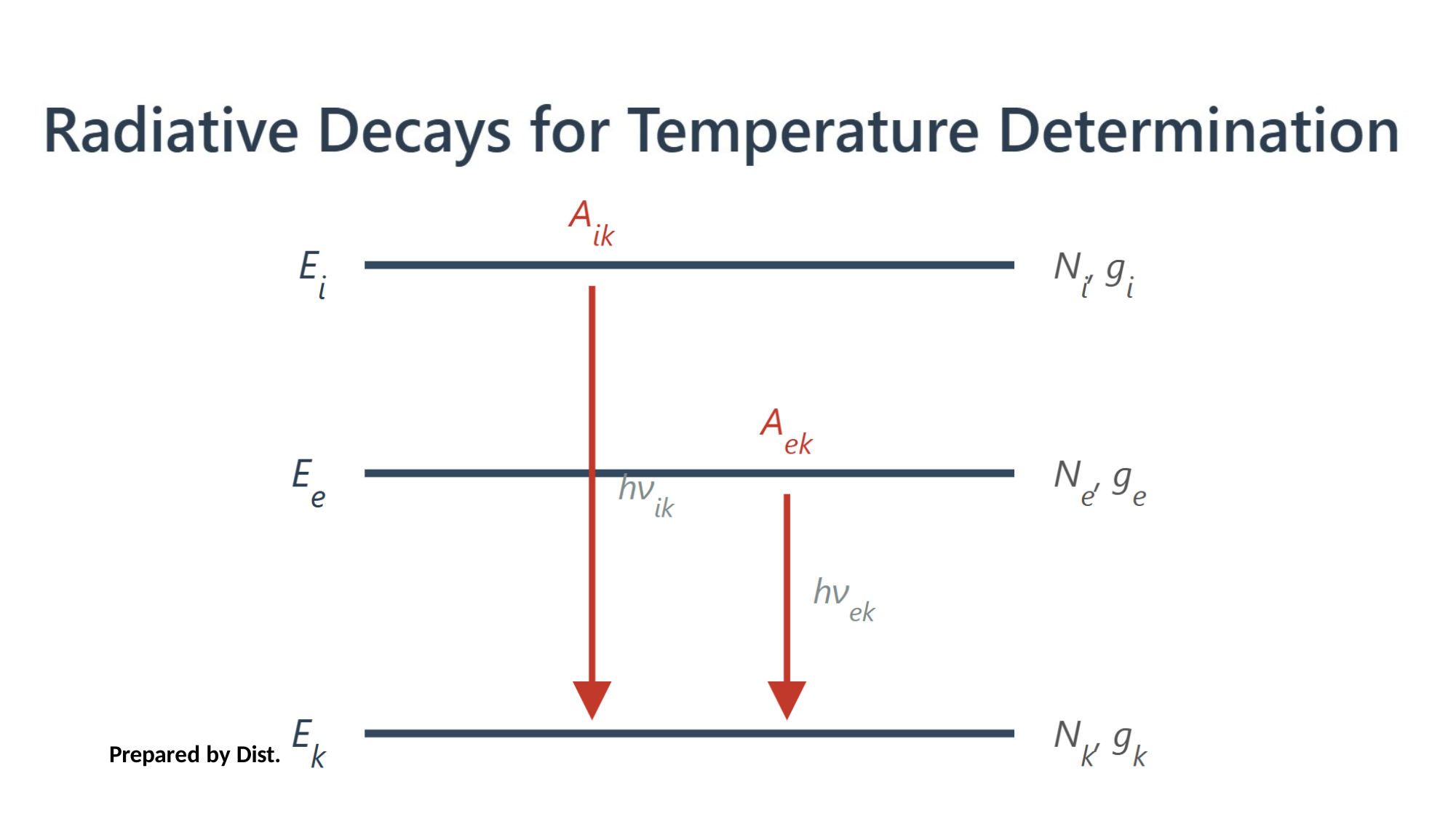

[IMAGE REQUIRED: Energy-level diagram with two upper levels 𝐸i, 𝐸e  and common lower level 𝐸k; arrows labelled with 𝐴𝑖𝑘 ,  𝐴𝑒𝑘.]

Prof. Dr. M.A. Gondal for Phys 608 Laser Spectroscopy course in KFUPM (Term 251)

Prepared by Dist.